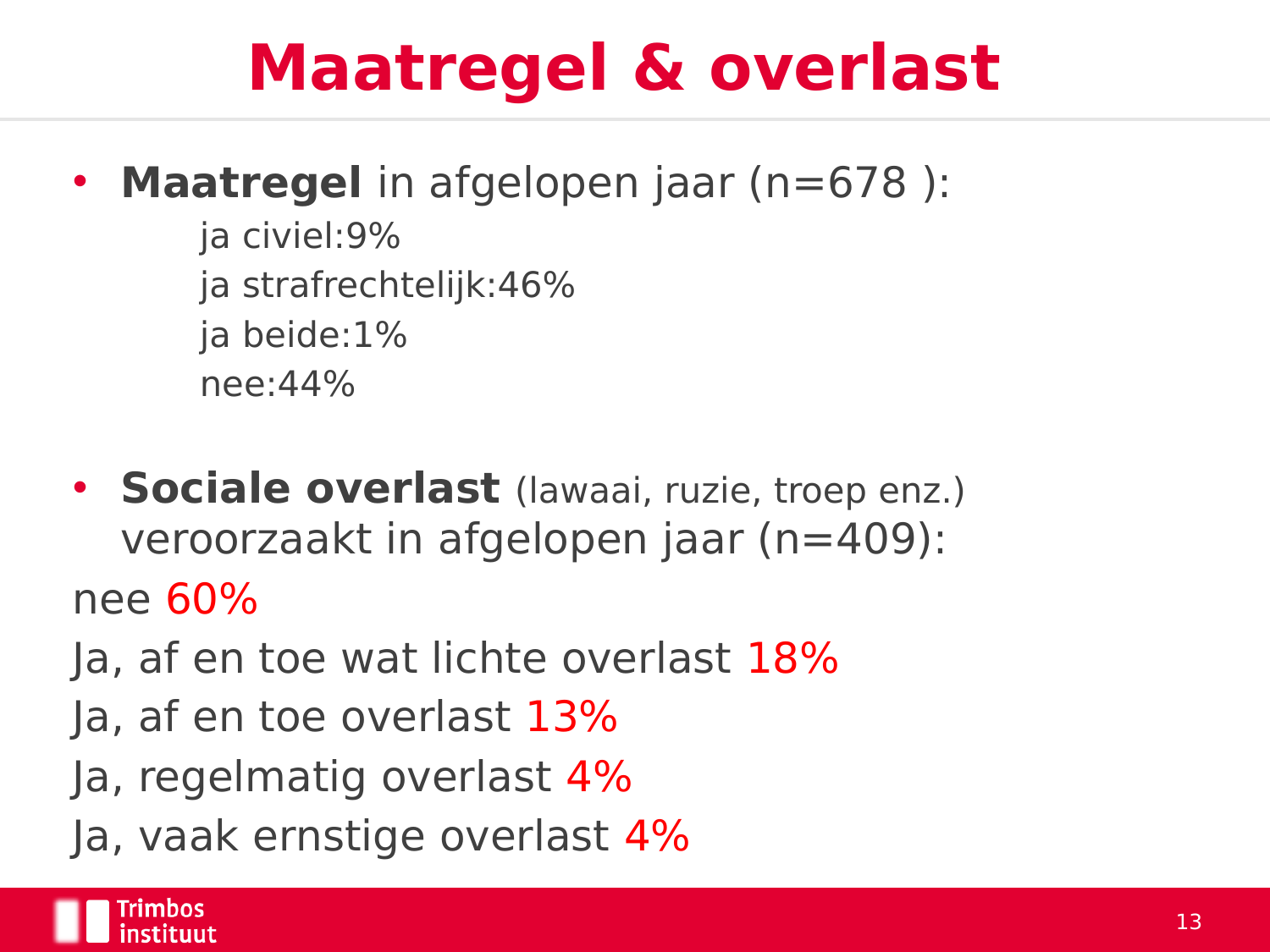

# Maatregel & overlast
Maatregel in afgelopen jaar (n=678 ):
	ja civiel:9%
	ja strafrechtelijk:46%
	ja beide:1%
	nee:44%

Sociale overlast (lawaai, ruzie, troep enz.) veroorzaakt in afgelopen jaar (n=409):
nee 60%
Ja, af en toe wat lichte overlast 18%
Ja, af en toe overlast 13%
Ja, regelmatig overlast 4%
Ja, vaak ernstige overlast 4%

13